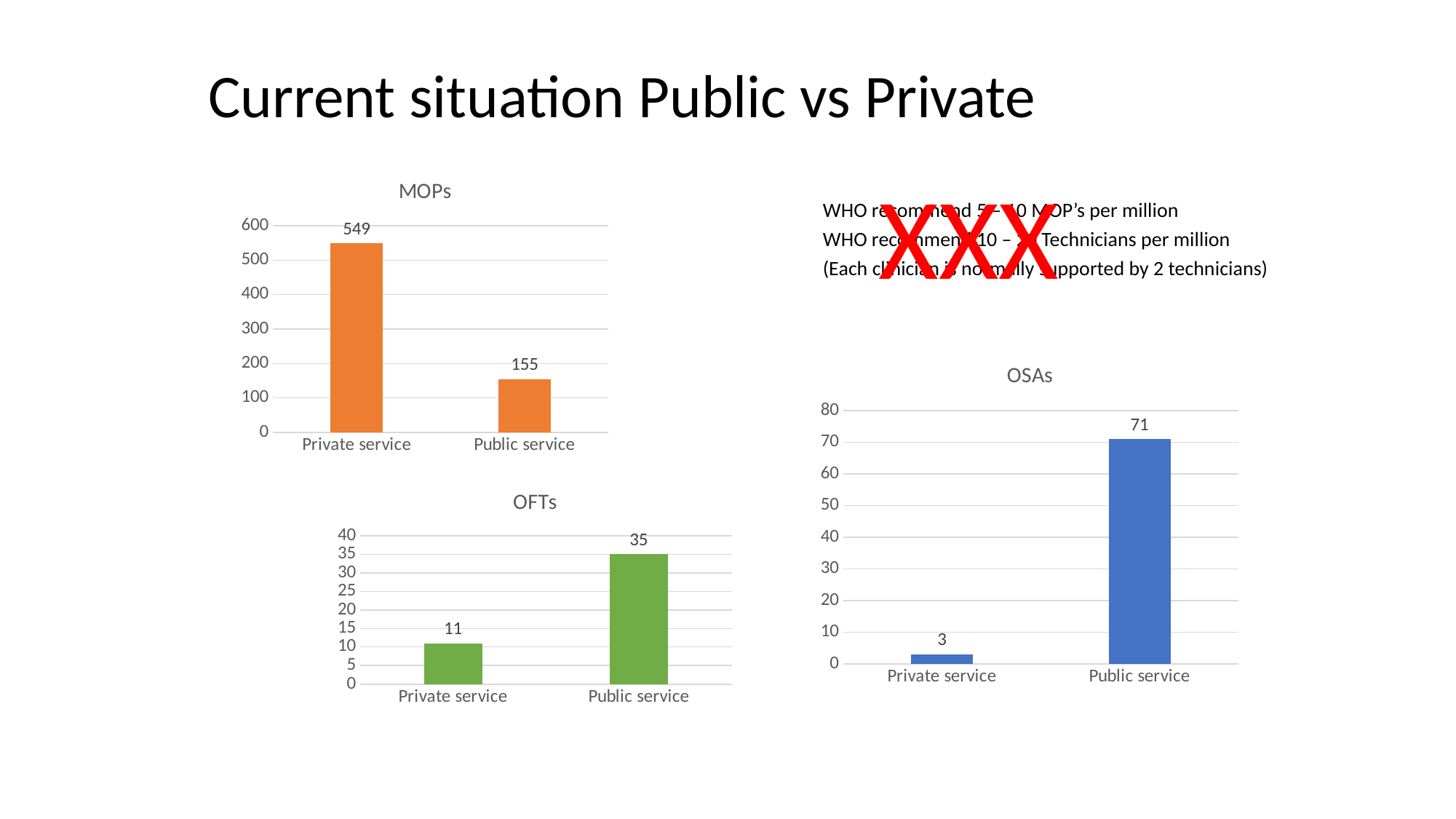

# Current situation Public vs Private
XXX

### Chart: MOPs

| Category | MOP's |
|---|---|
| Private service | 549.0 |
| Public service | 155.0 |
WHO recommend 5 – 10 MOP’s per million
WHO recommend 10 – 20 Technicians per million
(Each clinician is normally supported by 2 technicians)

### Chart: OSAs

| Category | OSA's |
|---|---|
| Private service | 3.0 |
| Public service | 71.0 |

### Chart: OFTs

| Category | OFT's |
|---|---|
| Private service | 11.0 |
| Public service | 35.0 |